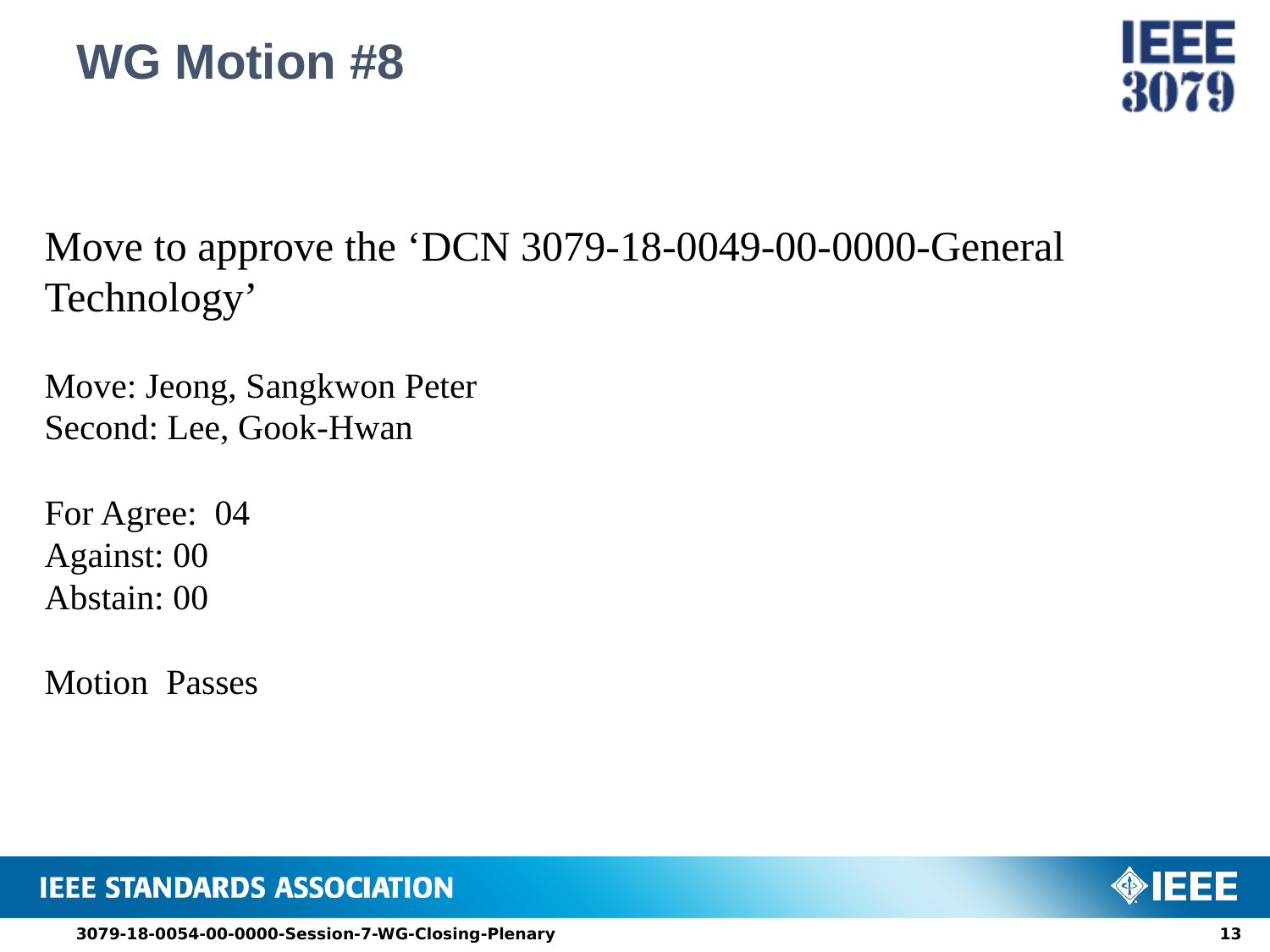

# WG Motion #8
Move to approve the ‘DCN 3079-18-0049-00-0000-General Technology’

Move: Jeong, Sangkwon Peter
Second: Lee, Gook-Hwan

For Agree:  04
Against: 00
Abstain: 00

Motion  Passes
3079-18-0054-00-0000-Session-7-WG-Closing-Plenary
13